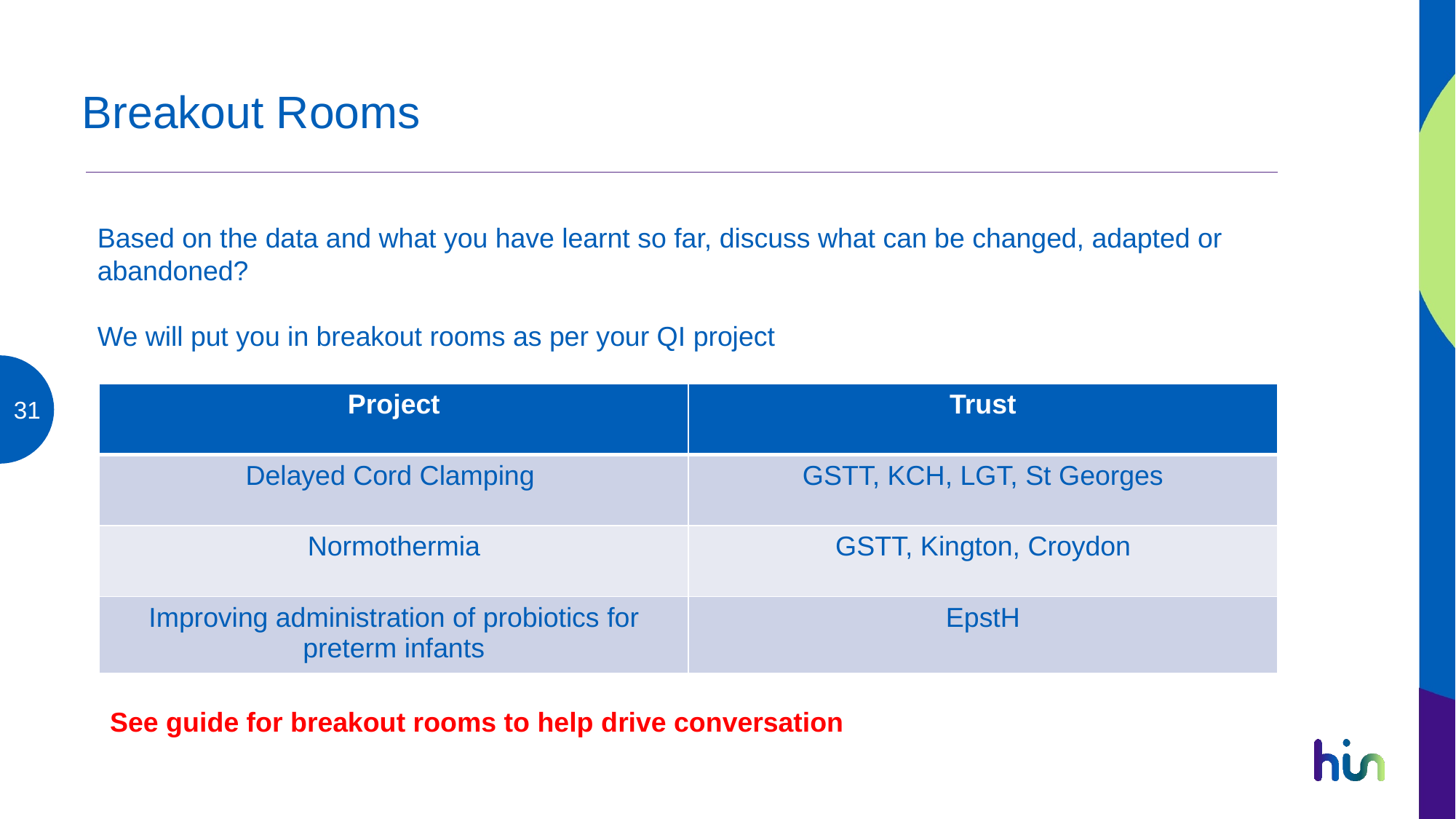

# Breakout Rooms
Based on the data and what you have learnt so far, discuss what can be changed, adapted or abandoned?

We will put you in breakout rooms as per your QI project

| Project | Trust |
| --- | --- |
| Delayed Cord Clamping | GSTT, KCH, LGT, St Georges |
| Normothermia | GSTT, Kington, Croydon |
| Improving administration of probiotics for preterm infants | EpstH |
31
See guide for breakout rooms to help drive conversation